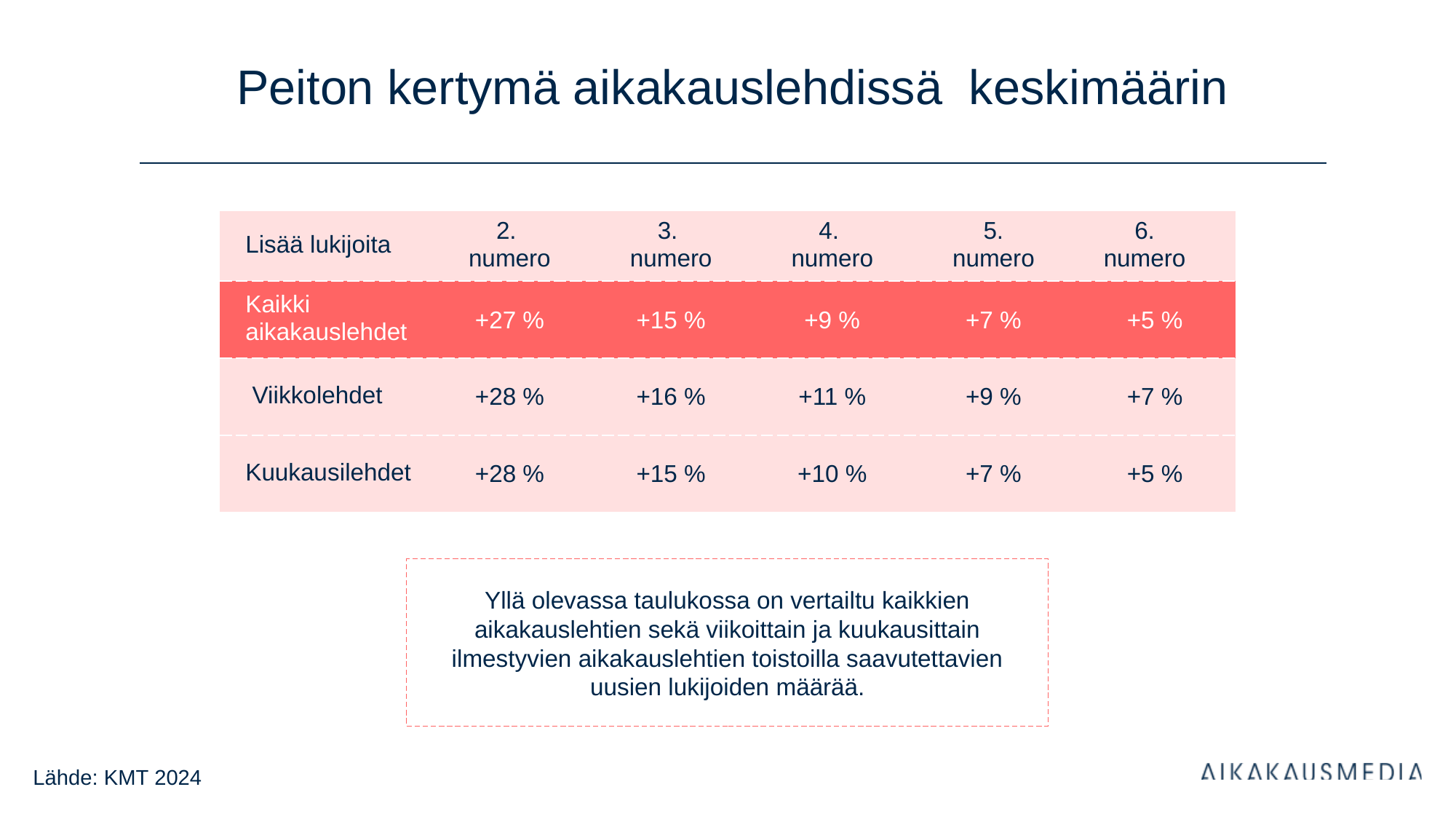

# Peiton kertymä aikakauslehdissä  keskimäärin
| Lisää lukijoita | 2. numero | 3. numero | 4. numero | 5. numero | 6. numero |
| --- | --- | --- | --- | --- | --- |
| Kaikki aikakauslehdet | +27 % | +15 % | +9 % | +7 % | +5 % |
| Viikkolehdet | +28 % | +16 % | +11 % | +9 % | +7 % |
| Kuukausilehdet | +28 % | +15 % | +10 % | +7 % | +5 % |
Yllä olevassa taulukossa on vertailtu kaikkien aikakauslehtien sekä viikoittain ja kuukausittain ilmestyvien aikakauslehtien toistoilla saavutettavien uusien lukijoiden määrää.
Lähde: KMT 2024